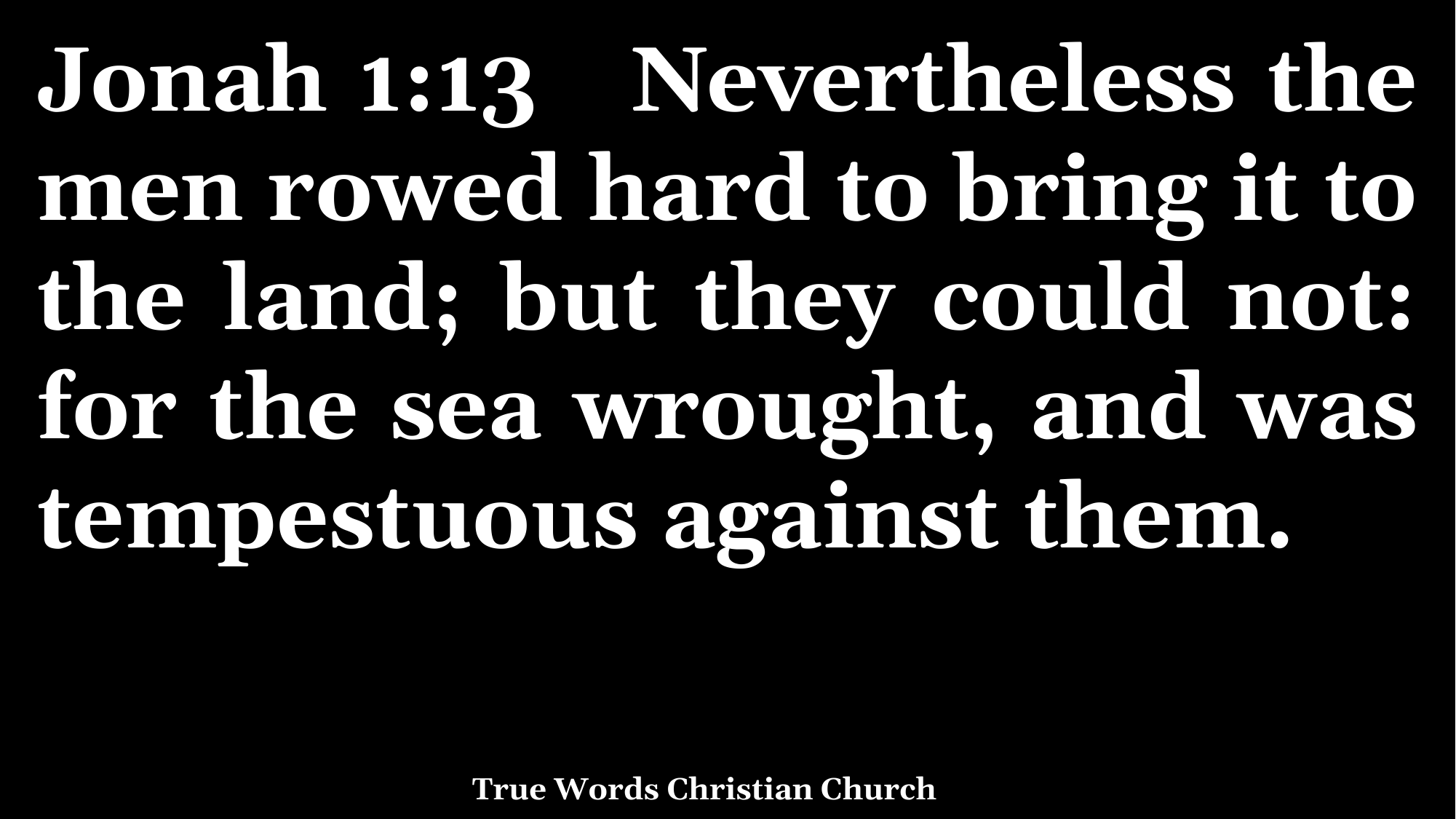

Jonah 1:13   Nevertheless the men rowed hard to bring it to the land; but they could not: for the sea wrought, and was tempestuous against them.
True Words Christian Church